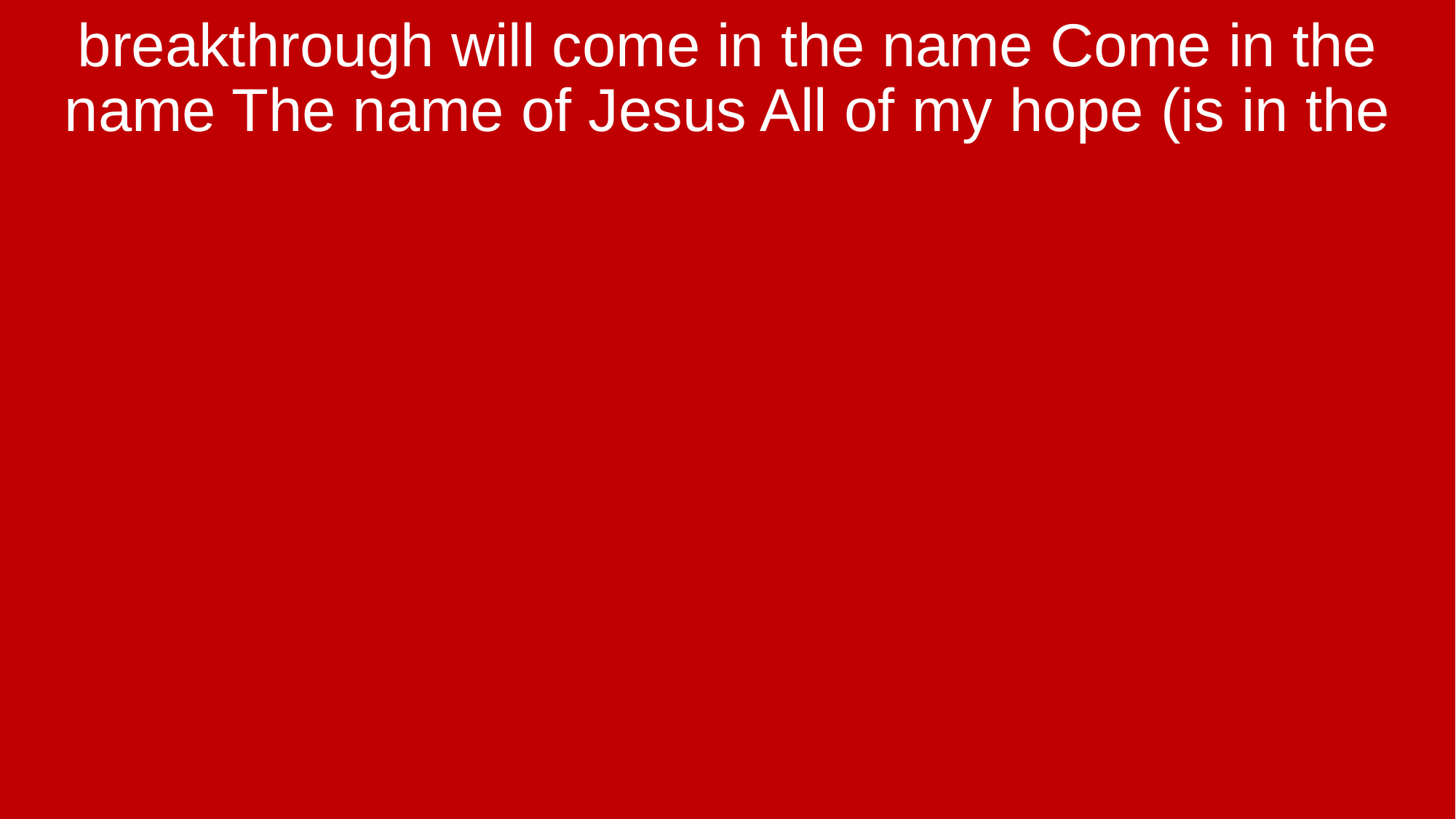

breakthrough will come in the name Come in the name The name of Jesus All of my hope (is in the